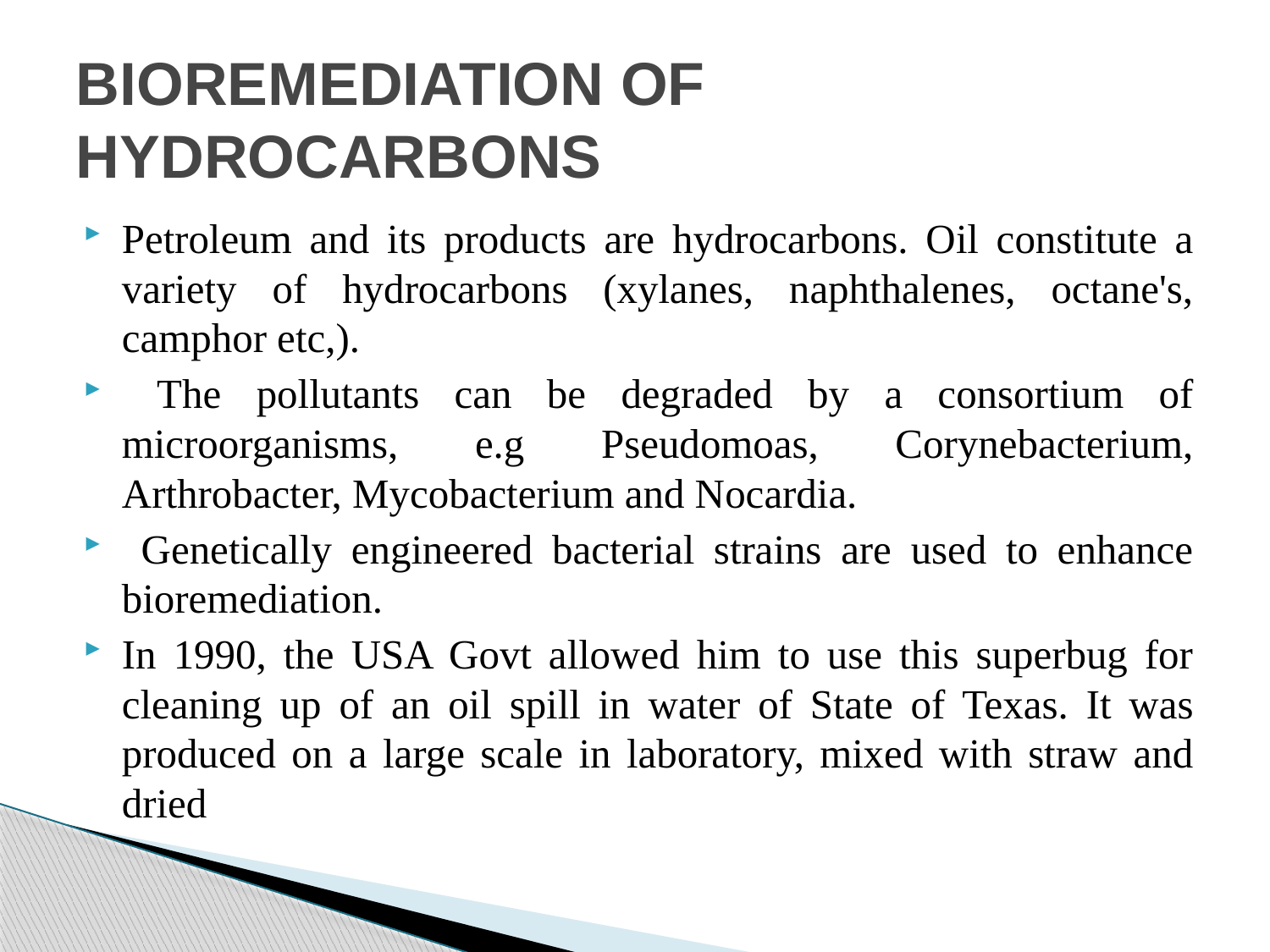

# BIOREMEDIATION OF HYDROCARBONS
Petroleum and its products are hydrocarbons. Oil constitute a variety of hydrocarbons (xylanes, naphthalenes, octane's, camphor etc,).
 The pollutants can be degraded by a consortium of microorganisms, e.g Pseudomoas, Corynebacterium, Arthrobacter, Mycobacterium and Nocardia.
 Genetically engineered bacterial strains are used to enhance bioremediation.
In 1990, the USA Govt allowed him to use this superbug for cleaning up of an oil spill in water of State of Texas. It was produced on a large scale in laboratory, mixed with straw and dried